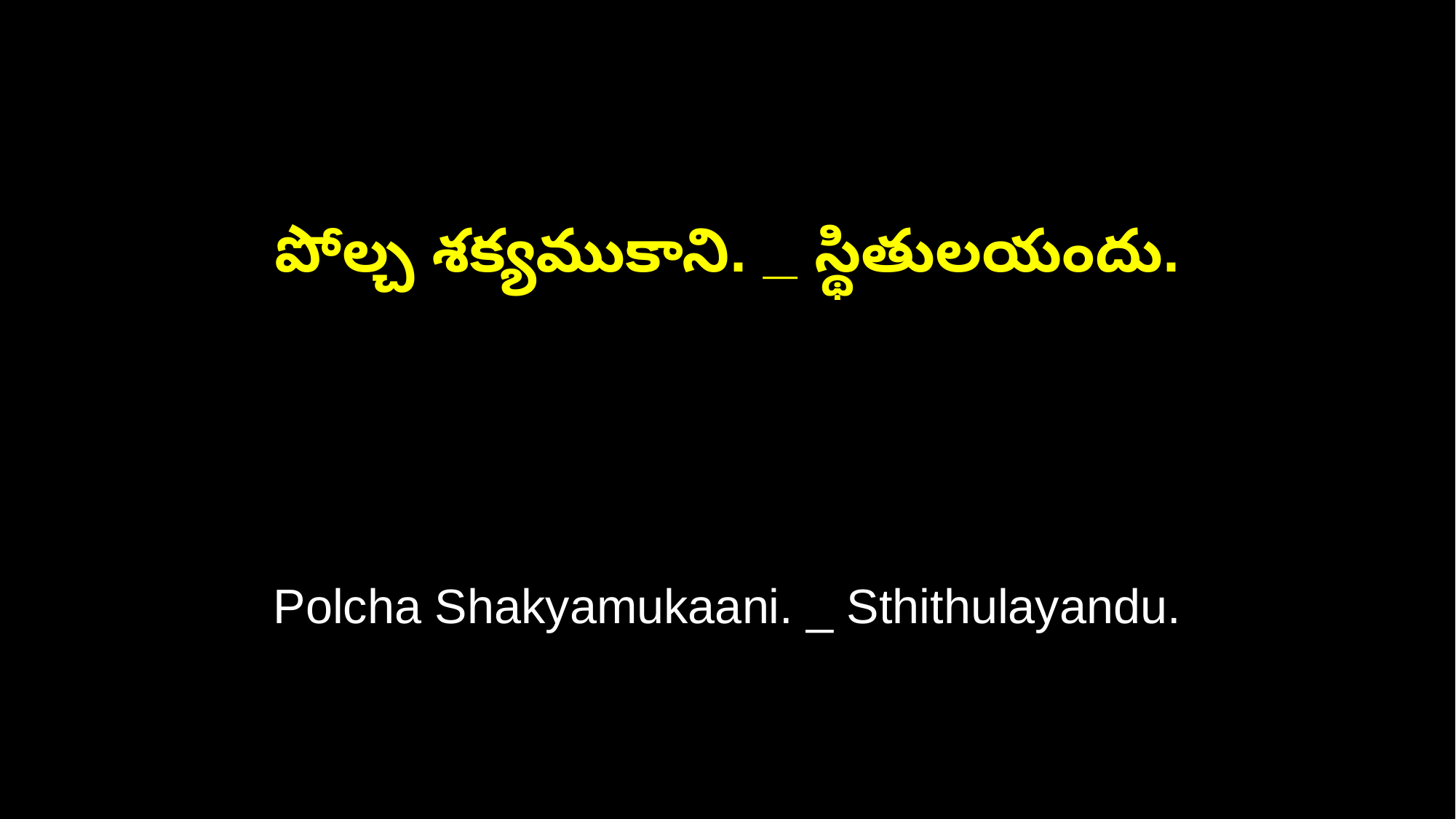

పోల్చ శక్యముకాని. _ స్థితులయందు.
Polcha Shakyamukaani. _ Sthithulayandu.